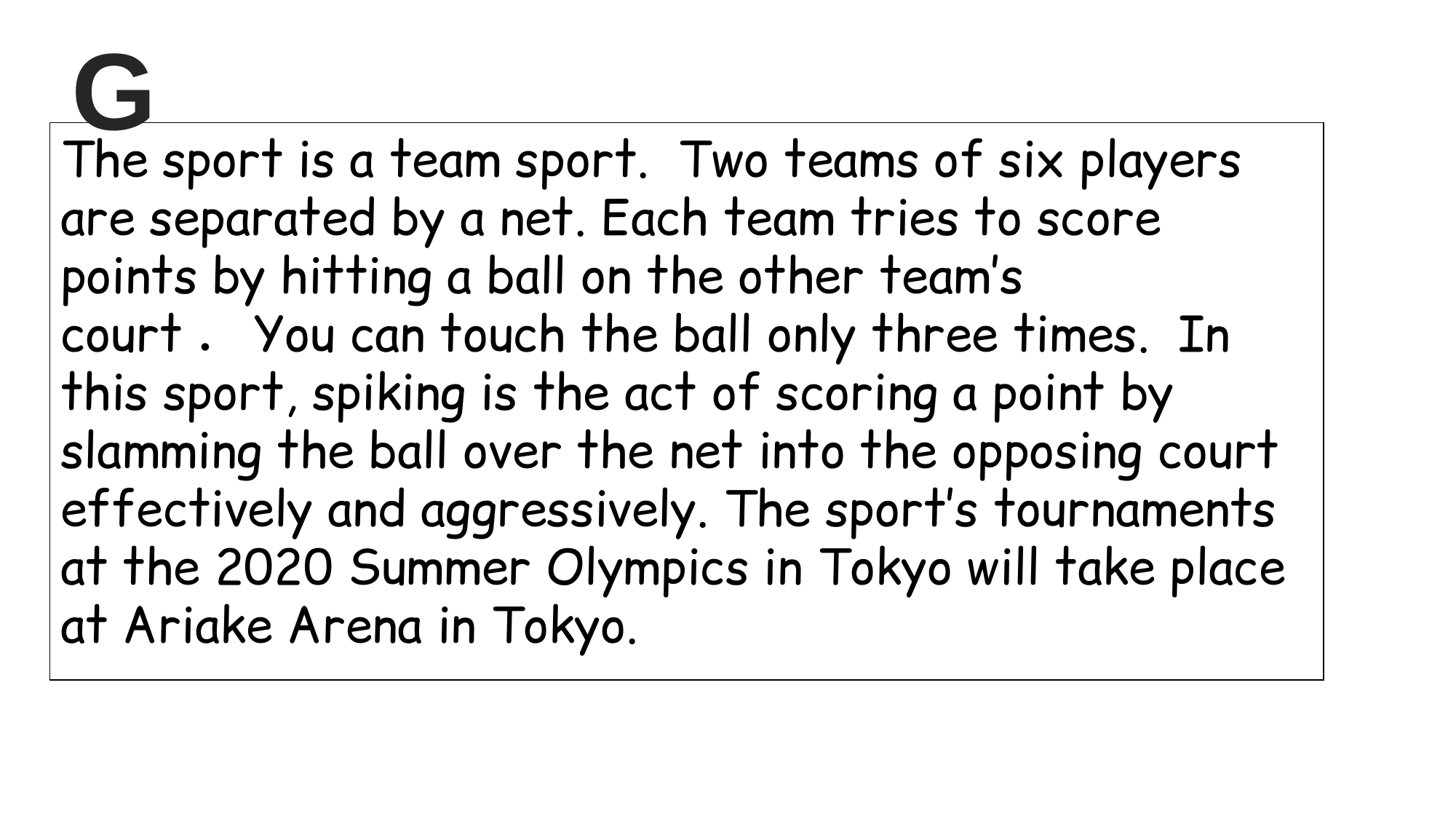

G

#
The sport is a team sport.  Two teams of six players are separated by a net. Each team tries to score points by hitting a ball on the other team’s court．You can touch the ball only three times.  In this sport, spiking is the act of scoring a point by slamming the ball over the net into the opposing court effectively and aggressively. The sport’s tournaments at the 2020 Summer Olympics in Tokyo will take place at Ariake Arena in Tokyo.